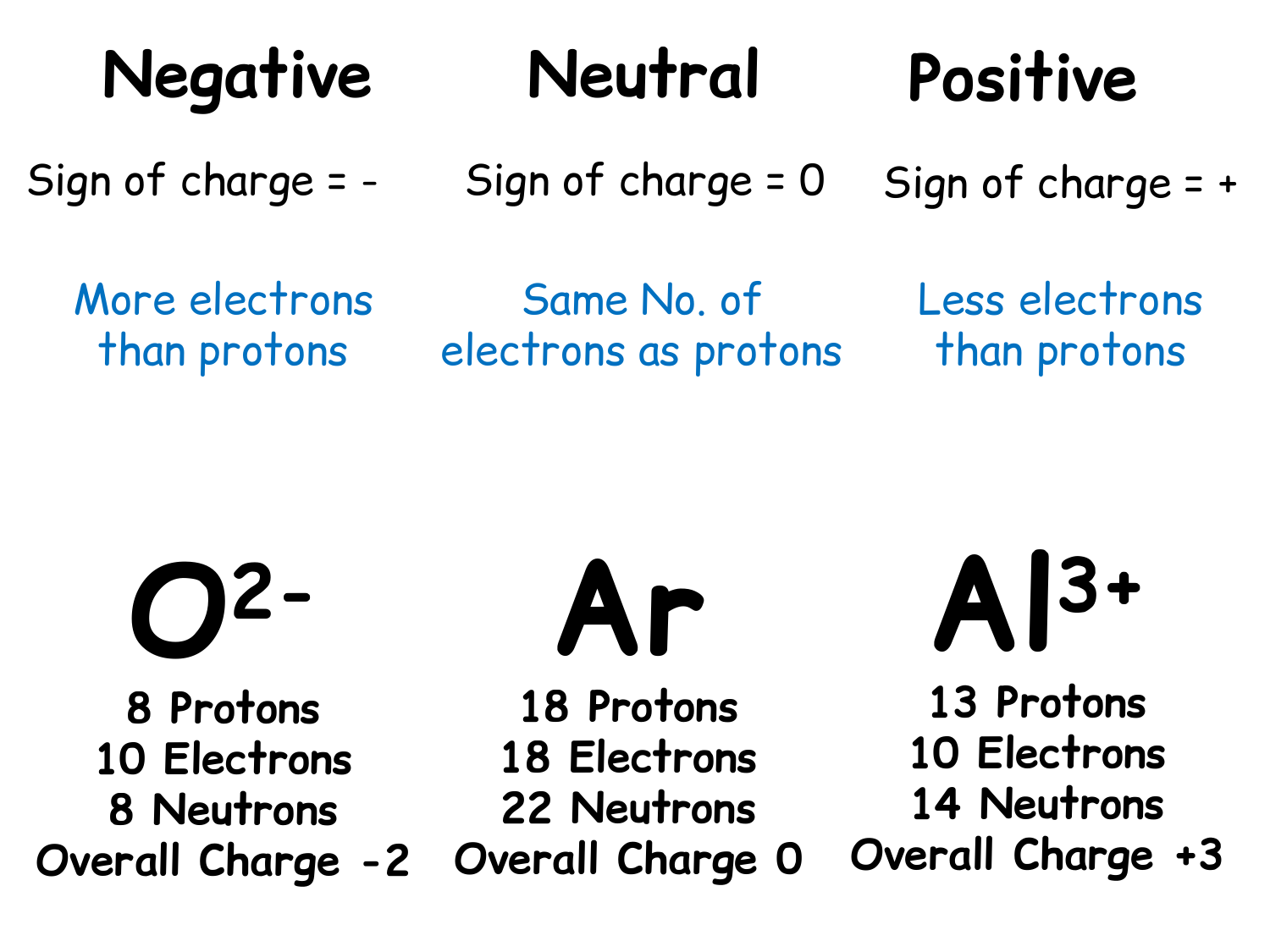

Negative
Neutral
Positive
Sign of charge = -
Sign of charge = 0
Sign of charge = +
More electrons than protons
Same No. of electrons as protons
Less electrons than protons
Al3+
13 Protons
10 Electrons
14 Neutrons
Overall Charge +3
Ar
18 Protons
18 Electrons
22 Neutrons
Overall Charge 0
O2-
8 Protons
10 Electrons
8 Neutrons
Overall Charge -2